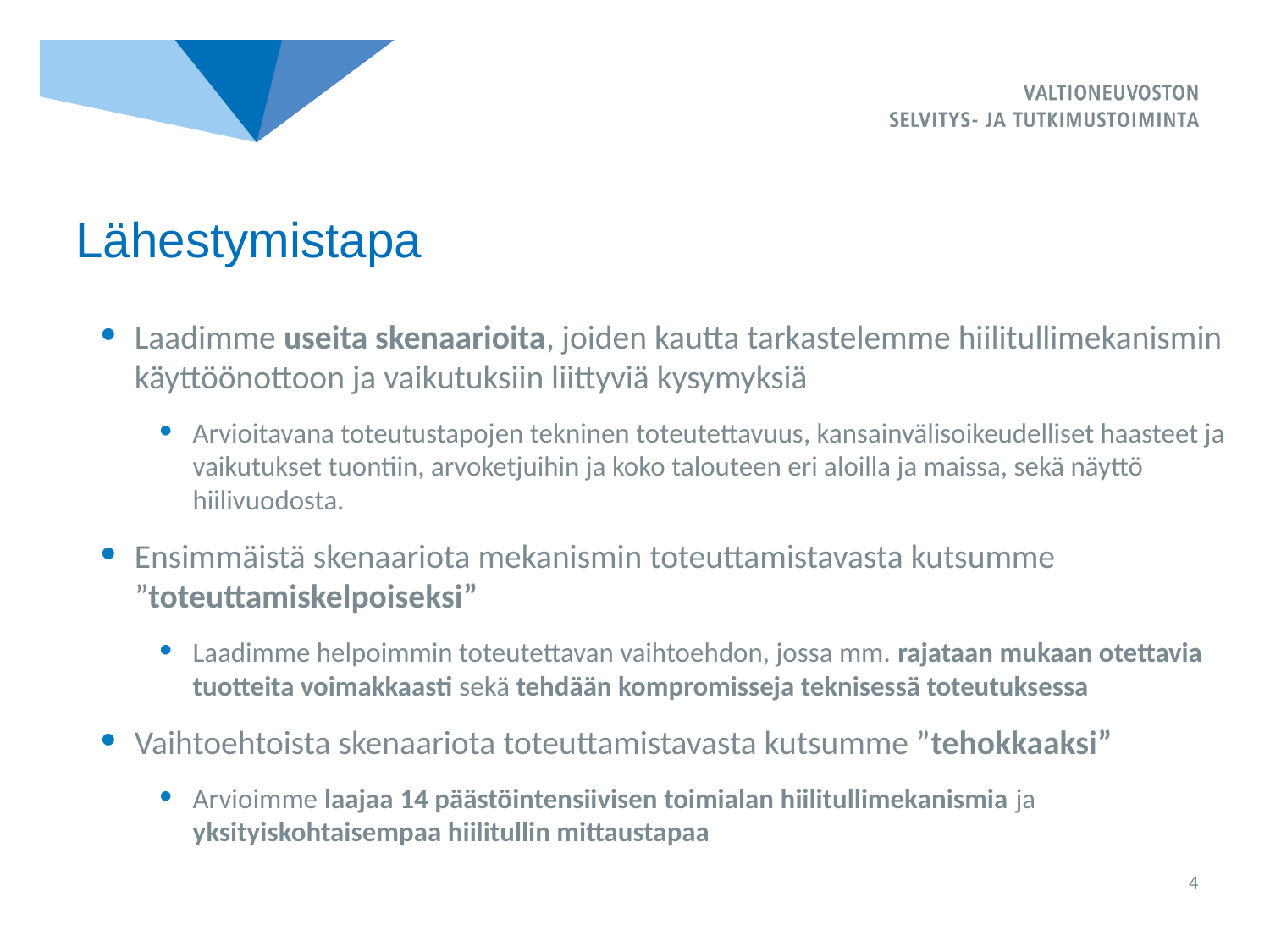

# Lähestymistapa
Laadimme useita skenaarioita, joiden kautta tarkastelemme hiilitullimekanismin käyttöönottoon ja vaikutuksiin liittyviä kysymyksiä
Arvioitavana toteutustapojen tekninen toteutettavuus, kansainvälisoikeudelliset haasteet ja vaikutukset tuontiin, arvoketjuihin ja koko talouteen eri aloilla ja maissa, sekä näyttö hiilivuodosta.
Ensimmäistä skenaariota mekanismin toteuttamistavasta kutsumme ”toteuttamiskelpoiseksi”
Laadimme helpoimmin toteutettavan vaihtoehdon, jossa mm. rajataan mukaan otettavia tuotteita voimakkaasti sekä tehdään kompromisseja teknisessä toteutuksessa
Vaihtoehtoista skenaariota toteuttamistavasta kutsumme ”tehokkaaksi”
Arvioimme laajaa 14 päästöintensiivisen toimialan hiilitullimekanismia ja yksityiskohtaisempaa hiilitullin mittaustapaa
4